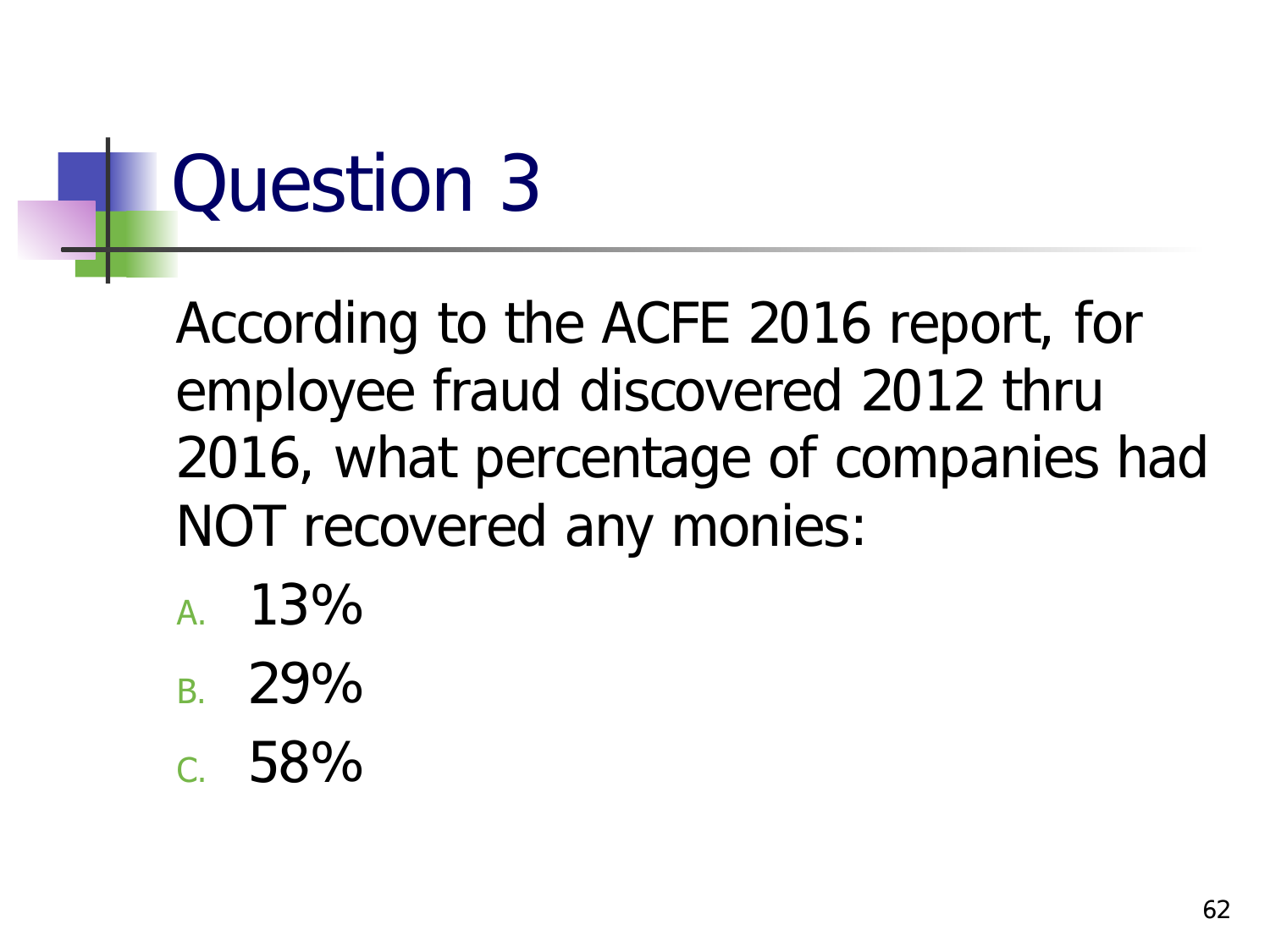

# Question 3
According to the ACFE 2016 report, for employee fraud discovered 2012 thru 2016, what percentage of companies had NOT recovered any monies:
13%
29%
58%

62